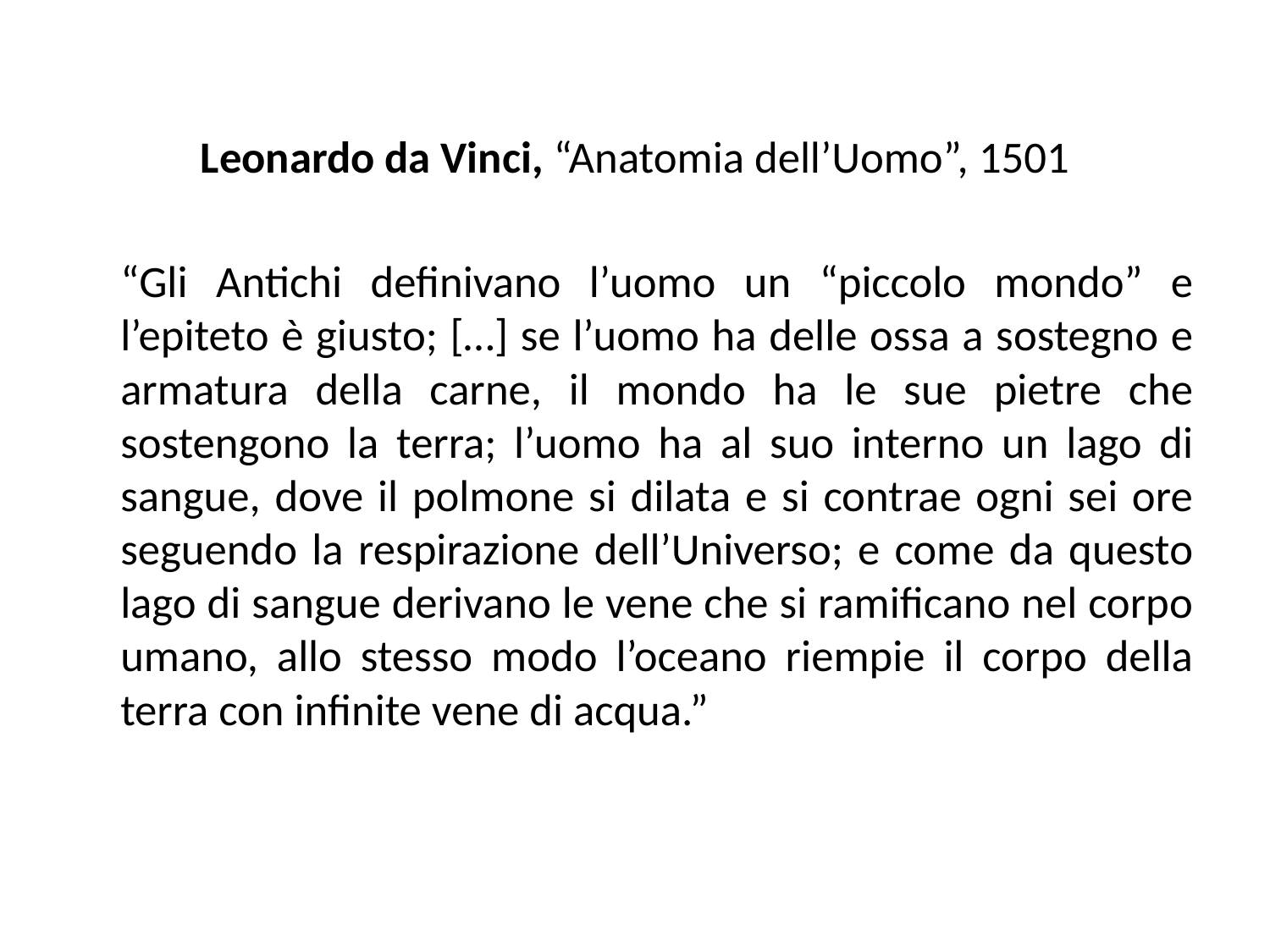

Leonardo da Vinci, “Anatomia dell’Uomo”, 1501

	“Gli Antichi definivano l’uomo un “piccolo mondo” e l’epiteto è giusto; […] se l’uomo ha delle ossa a sostegno e armatura della carne, il mondo ha le sue pietre che sostengono la terra; l’uomo ha al suo interno un lago di sangue, dove il polmone si dilata e si contrae ogni sei ore seguendo la respirazione dell’Universo; e come da questo lago di sangue derivano le vene che si ramificano nel corpo umano, allo stesso modo l’oceano riempie il corpo della terra con infinite vene di acqua.”